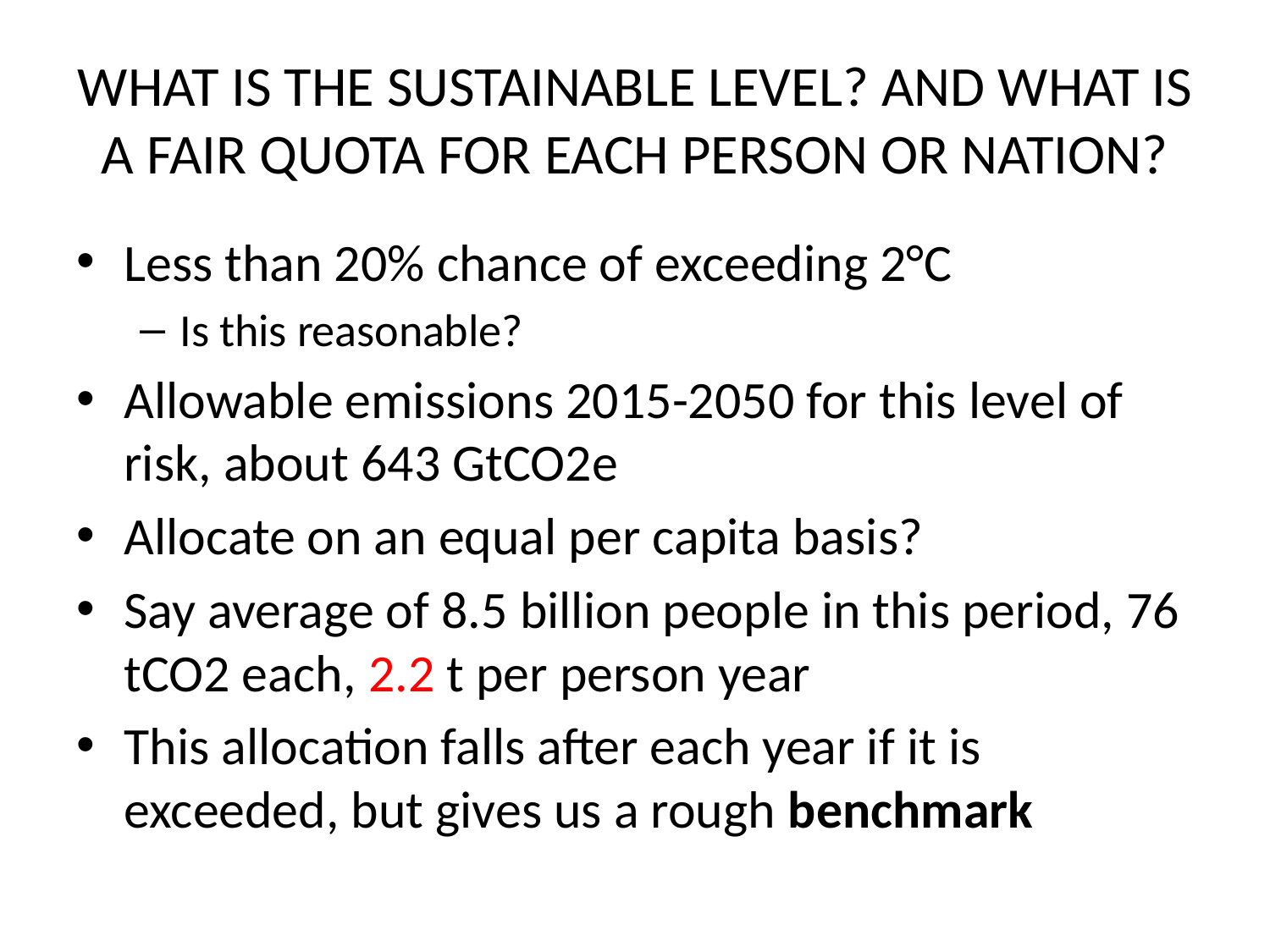

# WHAT IS THE SUSTAINABLE LEVEL? AND WHAT IS A FAIR QUOTA FOR EACH PERSON OR NATION?
Less than 20% chance of exceeding 2°C
Is this reasonable?
Allowable emissions 2015-2050 for this level of risk, about 643 GtCO2e
Allocate on an equal per capita basis?
Say average of 8.5 billion people in this period, 76 tCO2 each, 2.2 t per person year
This allocation falls after each year if it is exceeded, but gives us a rough benchmark